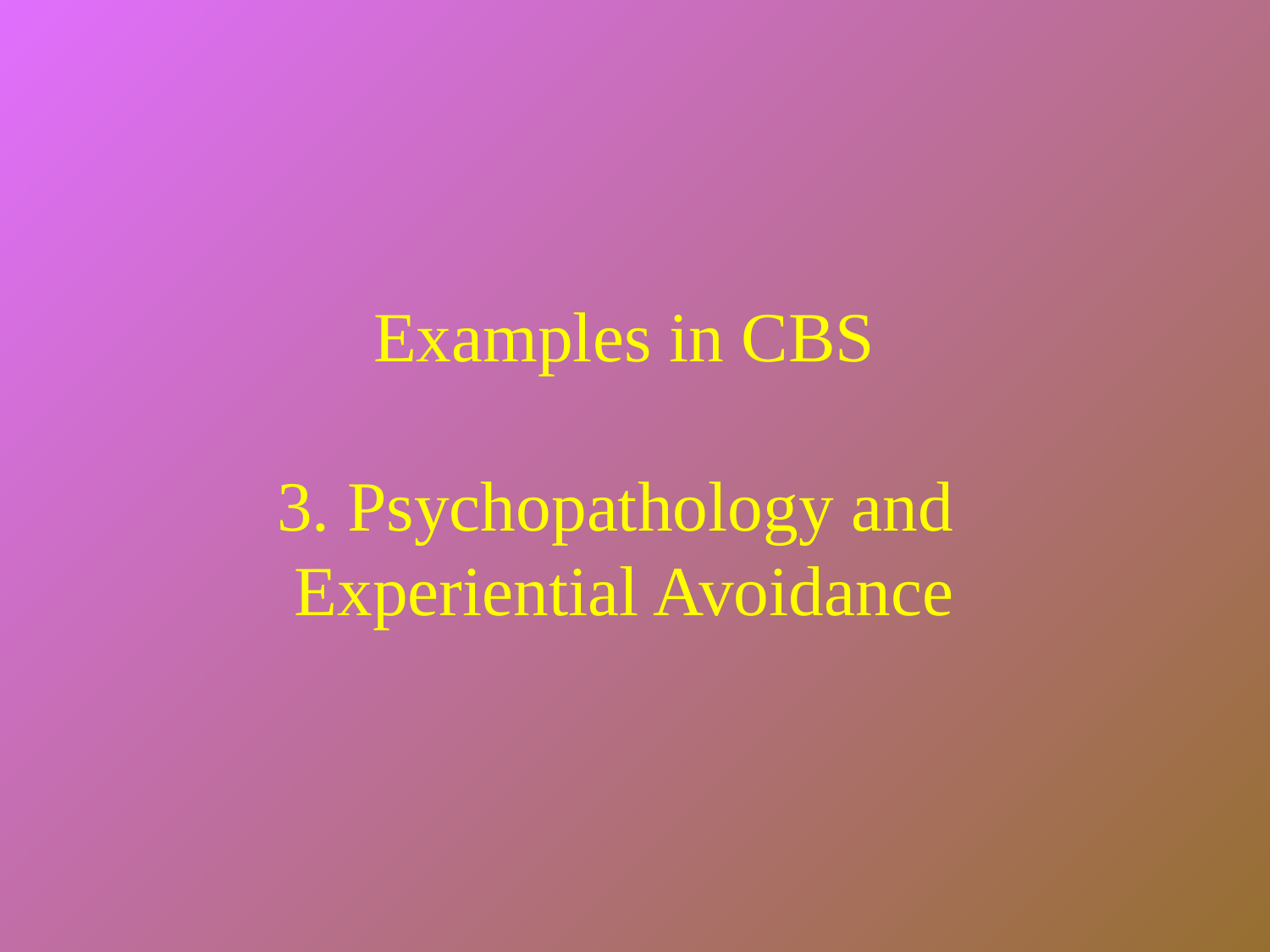

# Examples in CBS 3. Psychopathology and Experiential Avoidance